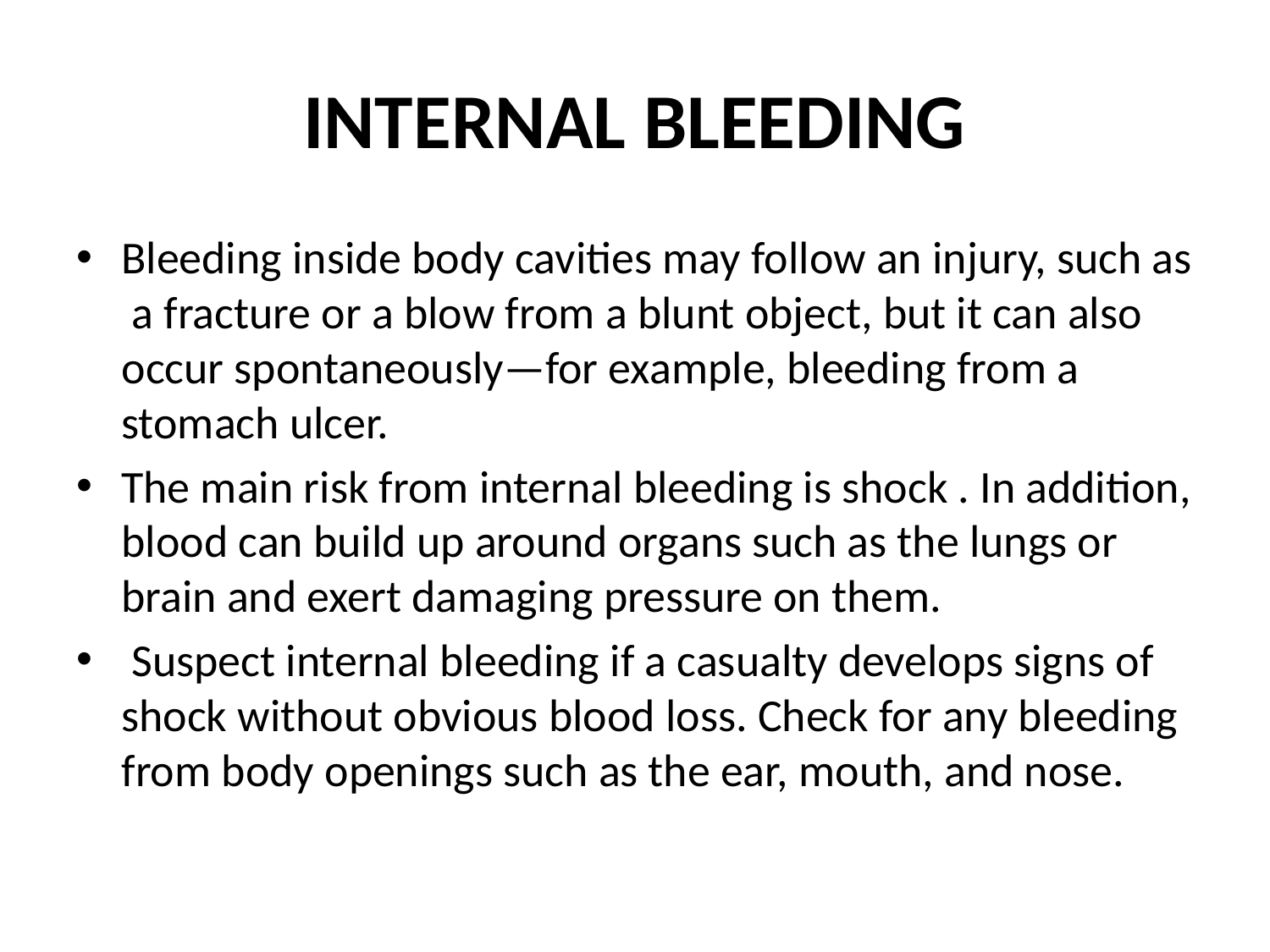

# INTERNAL BLEEDING
Bleeding inside body cavities may follow an injury, such as  a fracture or a blow from a blunt object, but it can also occur spontaneously—for example, bleeding from a stomach ulcer.
The main risk from internal bleeding is shock . In addition, blood can build up around organs such as the lungs or brain and exert damaging pressure on them.
 Suspect internal bleeding if a casualty develops signs of shock without obvious blood loss. Check for any bleeding from body openings such as the ear, mouth, and nose.